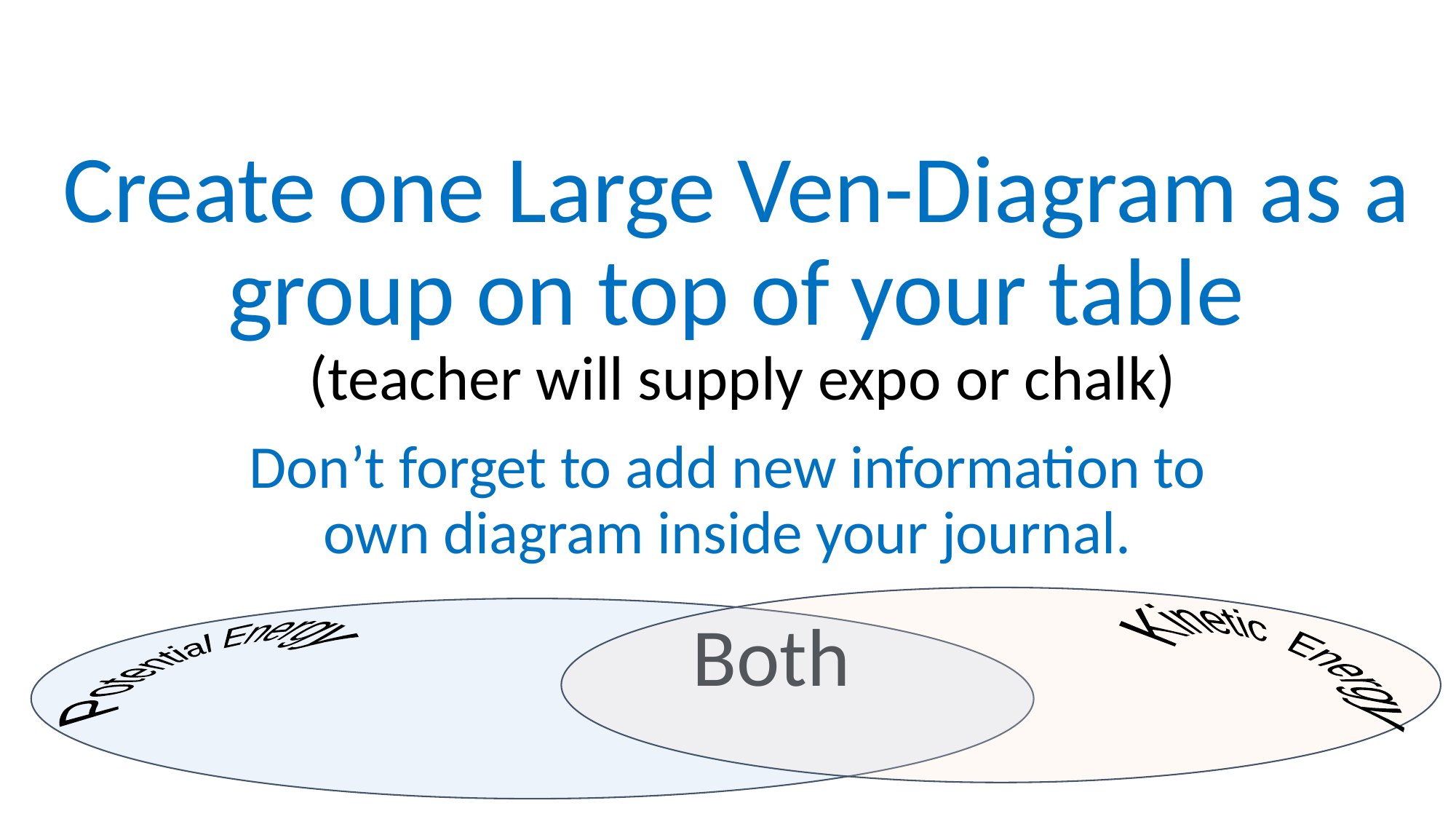

# Create one Large Ven-Diagram as a group on top of your table (teacher will supply expo or chalk)
Don’t forget to add new information to own diagram inside your journal.

Both
Kinetic  Energy
Potential Energy